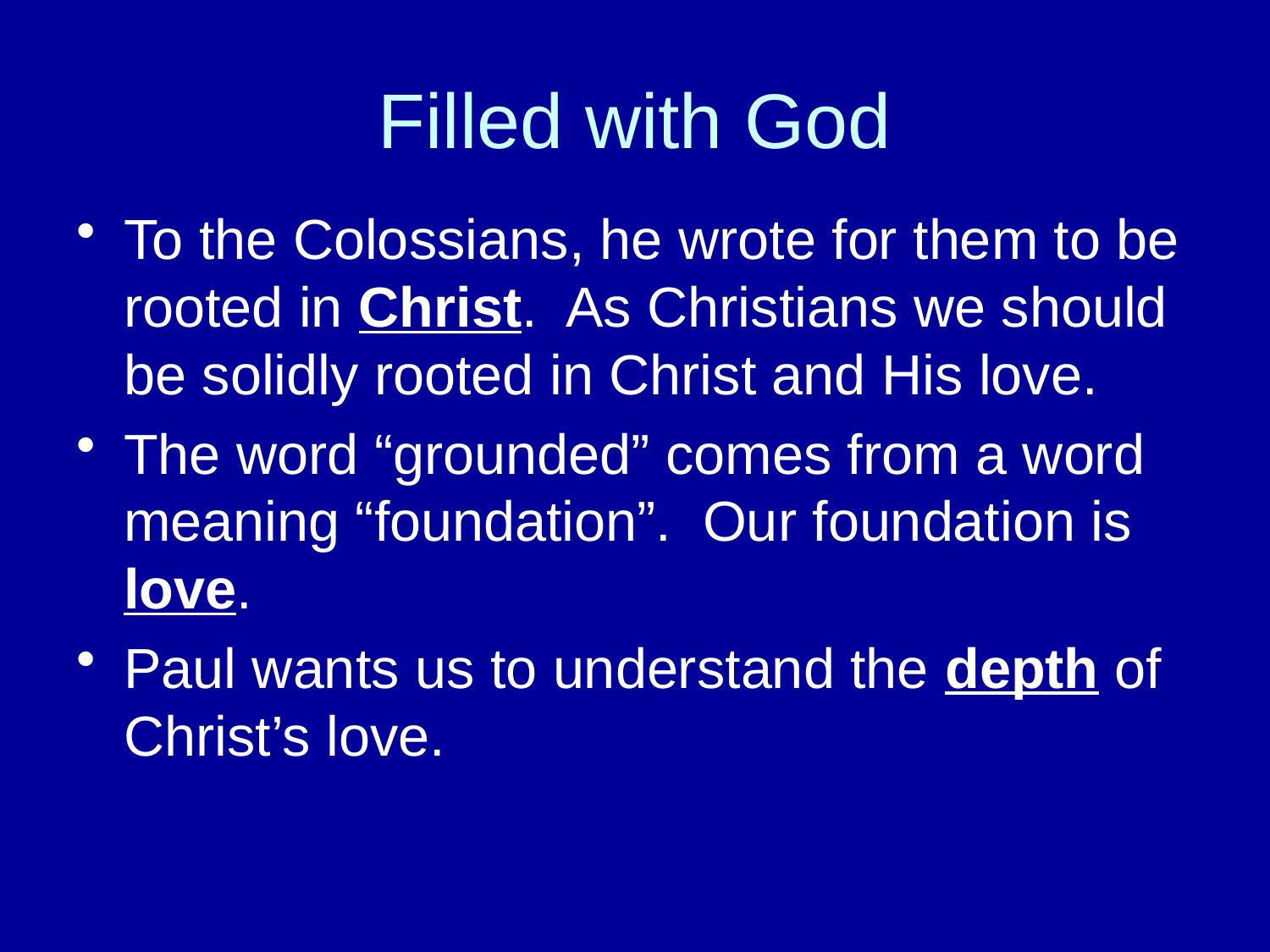

# Filled with God
To the Colossians, he wrote for them to be rooted in Christ.  As Christians we should be solidly rooted in Christ and His love.
The word “grounded” comes from a word meaning “foundation”.  Our foundation is love.
Paul wants us to understand the depth of Christ’s love.